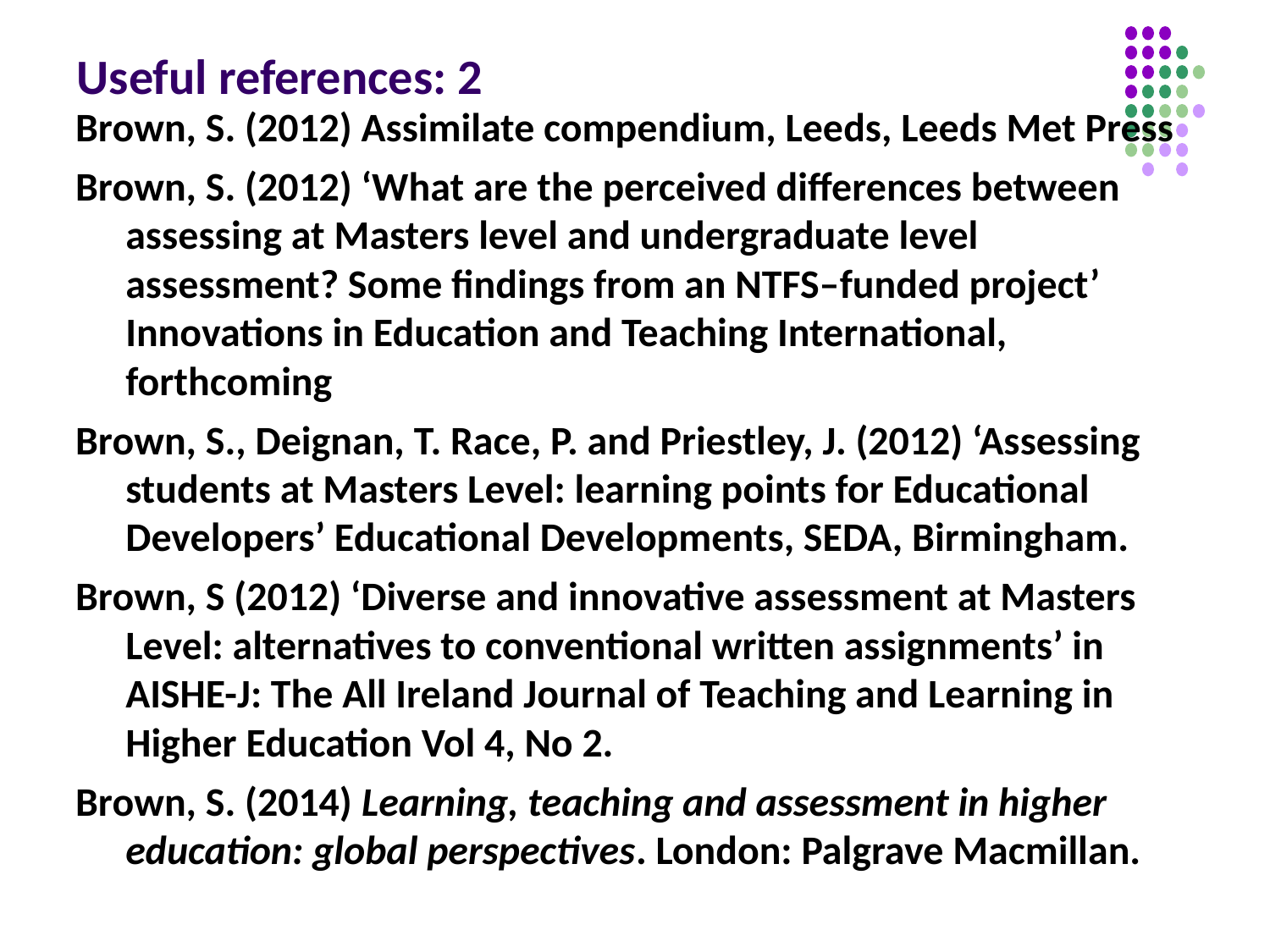

# Useful references: 2
Brown, S. (2012) Assimilate compendium, Leeds, Leeds Met Press
Brown, S. (2012) ‘What are the perceived differences between assessing at Masters level and undergraduate level assessment? Some findings from an NTFS–funded project’ Innovations in Education and Teaching International, forthcoming
Brown, S., Deignan, T. Race, P. and Priestley, J. (2012) ‘Assessing students at Masters Level: learning points for Educational Developers’ Educational Developments, SEDA, Birmingham.
Brown, S (2012) ‘Diverse and innovative assessment at Masters Level: alternatives to conventional written assignments’ in AISHE-J: The All Ireland Journal of Teaching and Learning in Higher Education Vol 4, No 2.
Brown, S. (2014) Learning, teaching and assessment in higher education: global perspectives. London: Palgrave Macmillan.